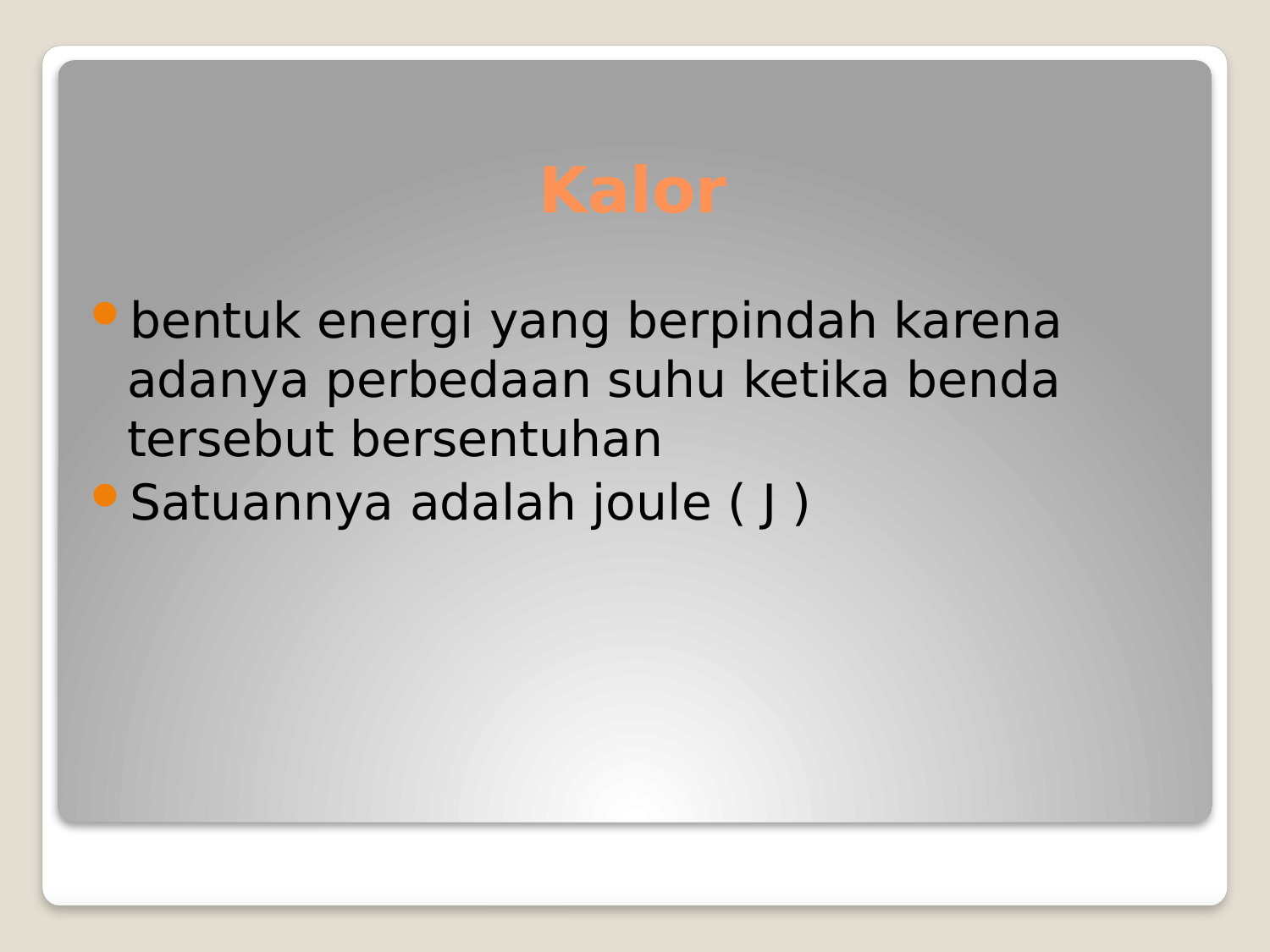

# Kalor
bentuk energi yang berpindah karena adanya perbedaan suhu ketika benda tersebut bersentuhan
Satuannya adalah joule ( J )